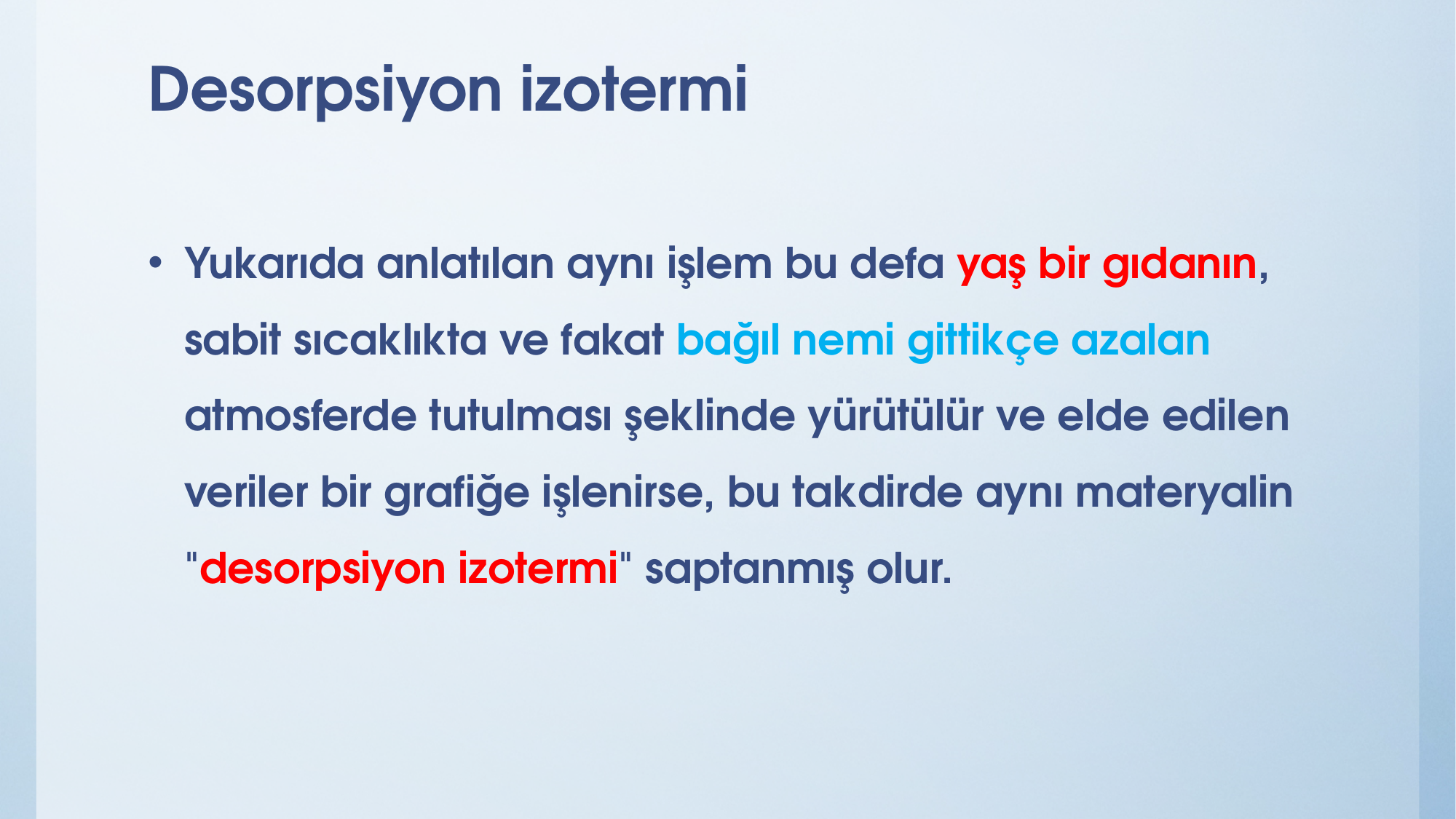

# Desorpsiyon izotermi
Yukarıda anlatılan aynı işlem bu defa yaş bir gıdanın, sabit sıcaklıkta ve fakat bağıl nemi gittikçe azalan atmosferde tutulması şeklinde yürütülür ve elde edilen veriler bir grafiğe işlenirse, bu takdirde aynı materyalin "desorpsiyon izotermi" saptanmış olur.